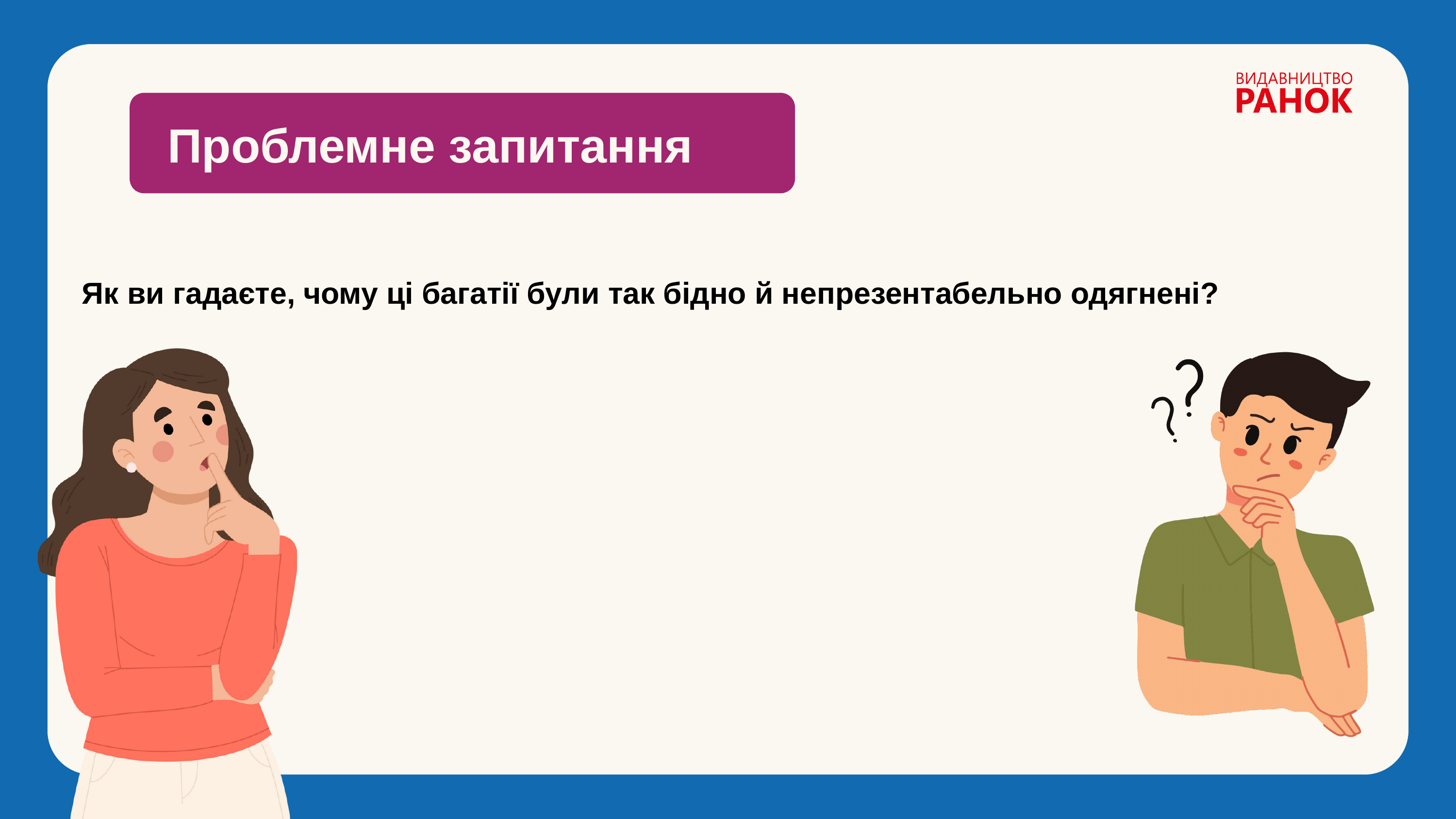

Проблемне запитання
Як ви гадаєте, чому ці багатії були так бідно й непрезентабельно одягнені?